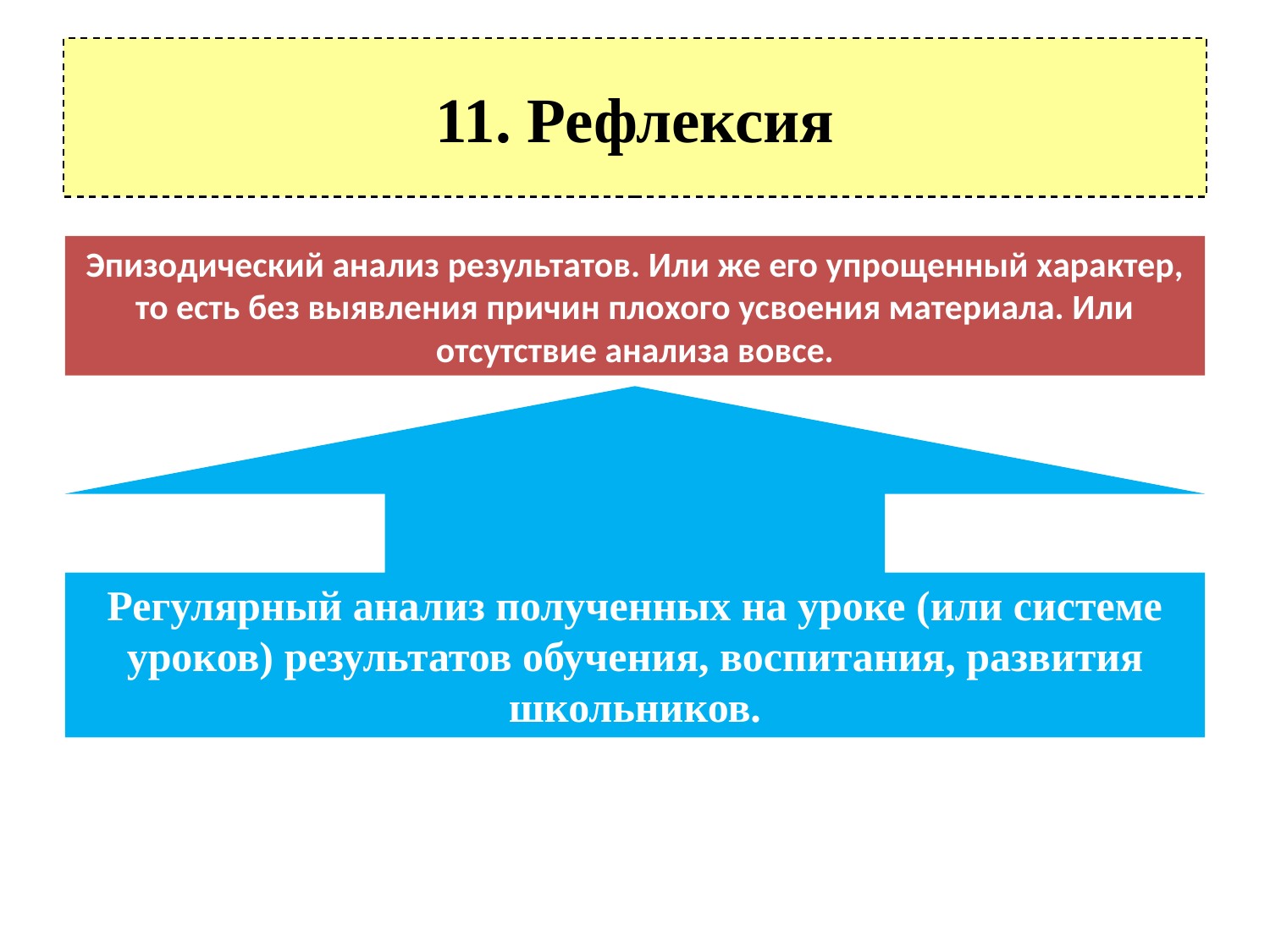

# 11. Рефлексия
Эпизодический анализ результатов. Или же его упрощенный характер, то есть без выявления причин плохого усвоения материала. Или отсутствие анализа вовсе.
Регулярный анализ полученных на уроке (или системе уроков) результатов обучения, воспитания, развития школьников.